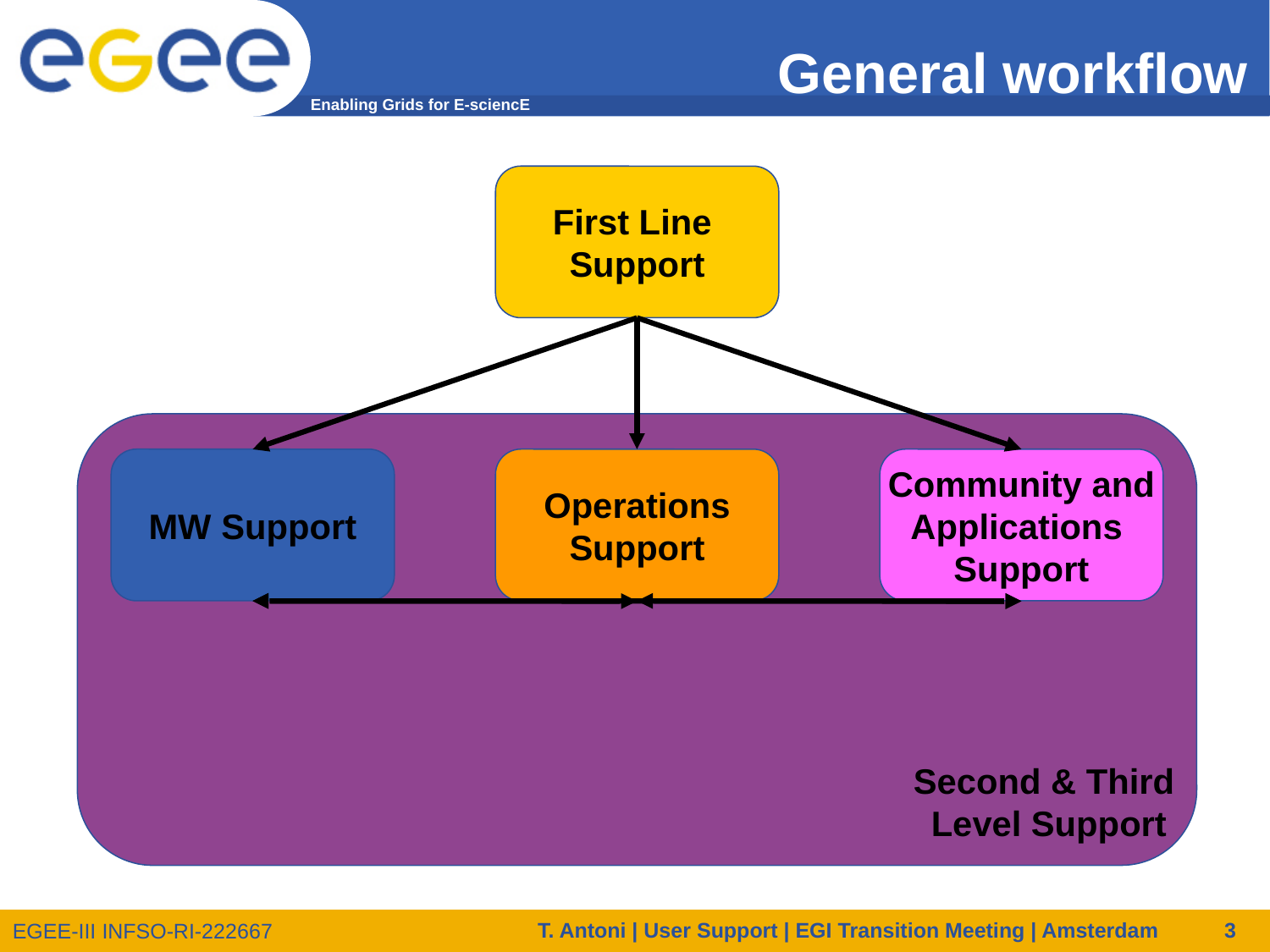

General workflow
First Line
Support
MW Support
Operations
Support
Community and
Applications
Support

Second & Third
Level Support
T. Antoni | User Support | EGI Transition Meeting | Amsterdam
3